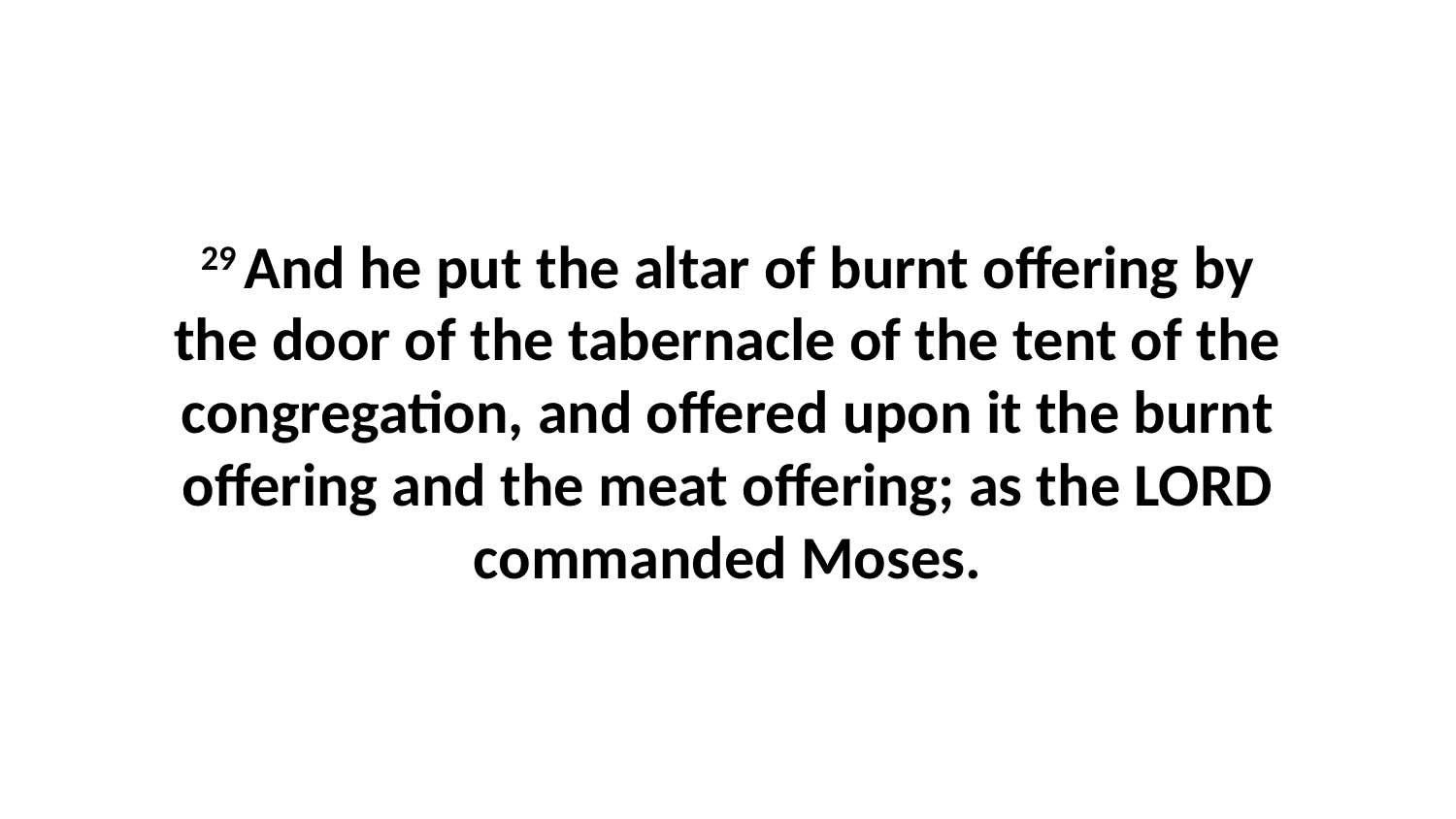

29 And he put the altar of burnt offering by the door of the tabernacle of the tent of the congregation, and offered upon it the burnt offering and the meat offering; as the LORD commanded Moses.